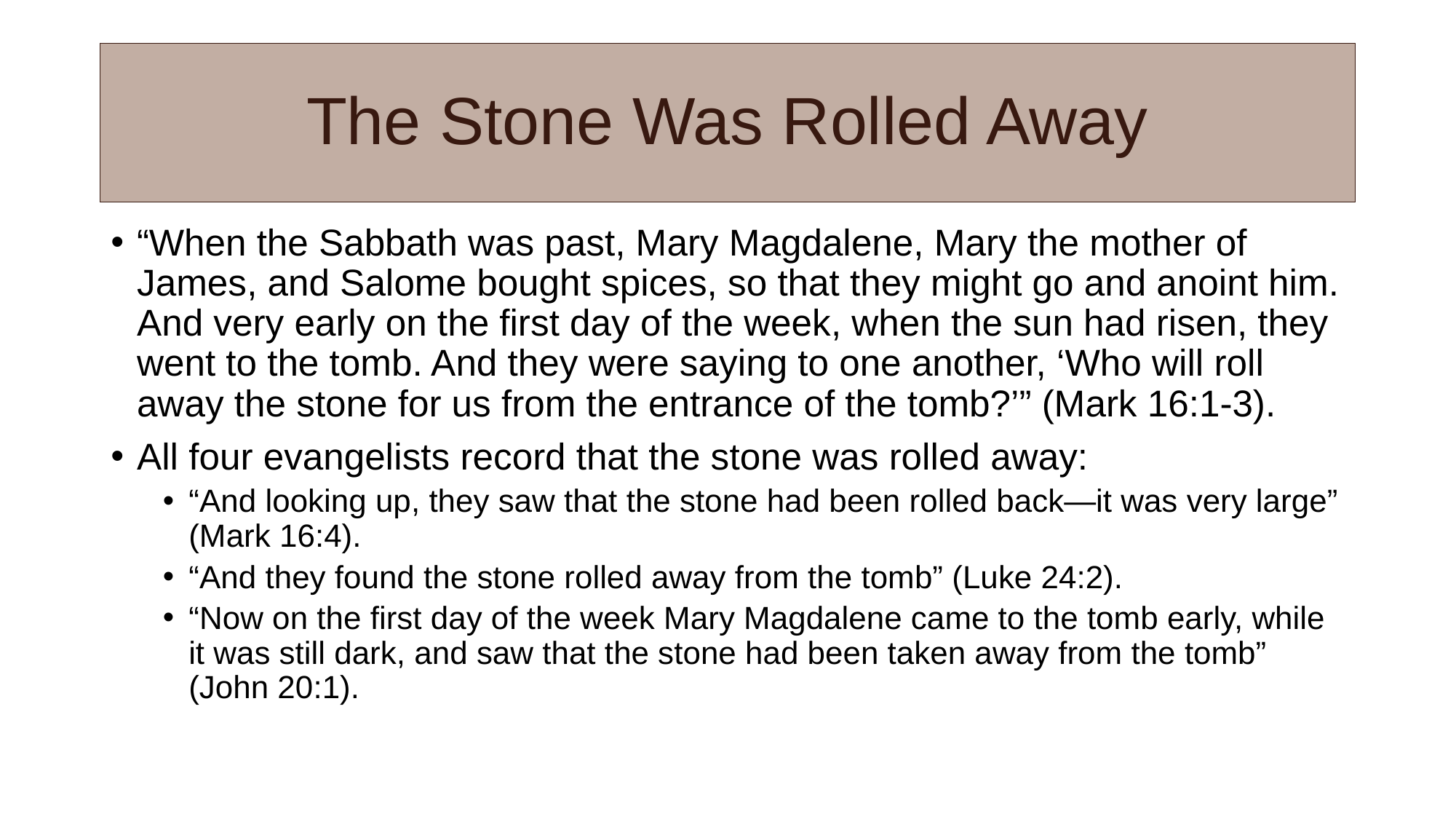

# The Stone Was Rolled Away
“When the Sabbath was past, Mary Magdalene, Mary the mother of James, and Salome bought spices, so that they might go and anoint him. And very early on the first day of the week, when the sun had risen, they went to the tomb. And they were saying to one another, ‘Who will roll away the stone for us from the entrance of the tomb?’” (Mark 16:1-3).
All four evangelists record that the stone was rolled away:
“And looking up, they saw that the stone had been rolled back—it was very large” (Mark 16:4).
“And they found the stone rolled away from the tomb” (Luke 24:2).
“Now on the first day of the week Mary Magdalene came to the tomb early, while it was still dark, and saw that the stone had been taken away from the tomb” (John 20:1).